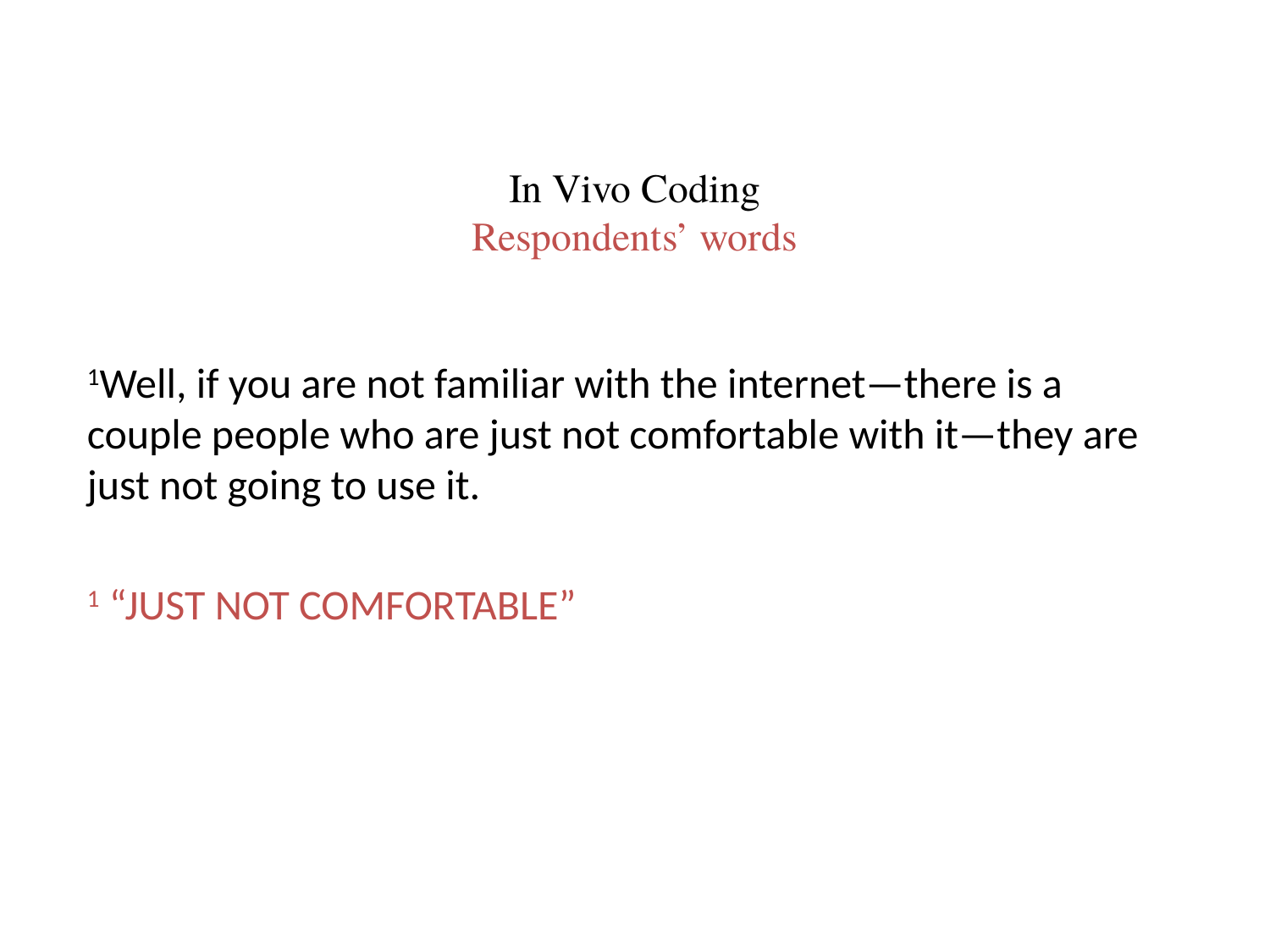

# In Vivo Coding Respondents’ words
1Well, if you are not familiar with the internet—there is a couple people who are just not comfortable with it—they are just not going to use it.
1 “JUST NOT COMFORTABLE”